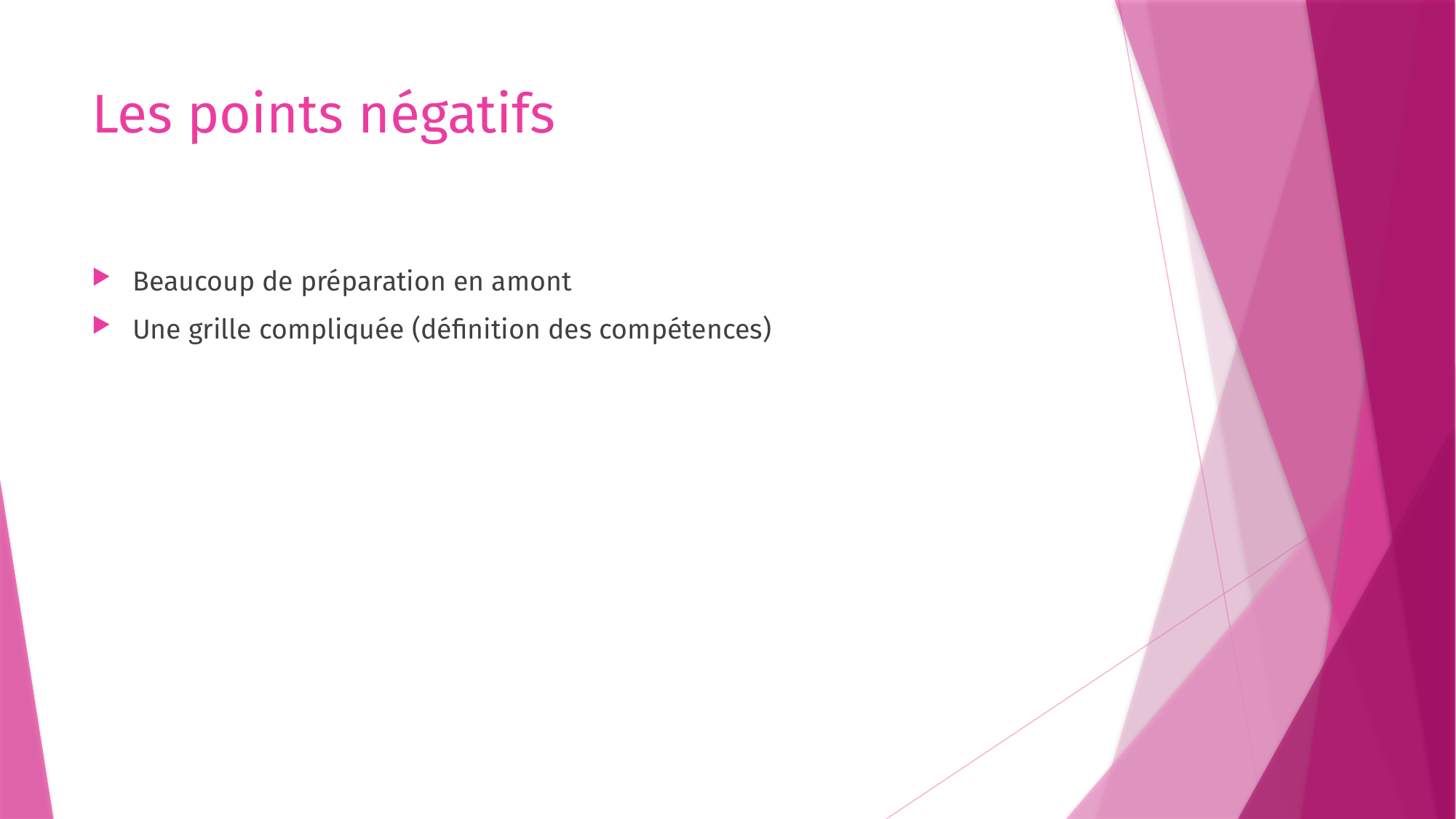

# Les points négatifs
Beaucoup de préparation en amont
Une grille compliquée (définition des compétences)